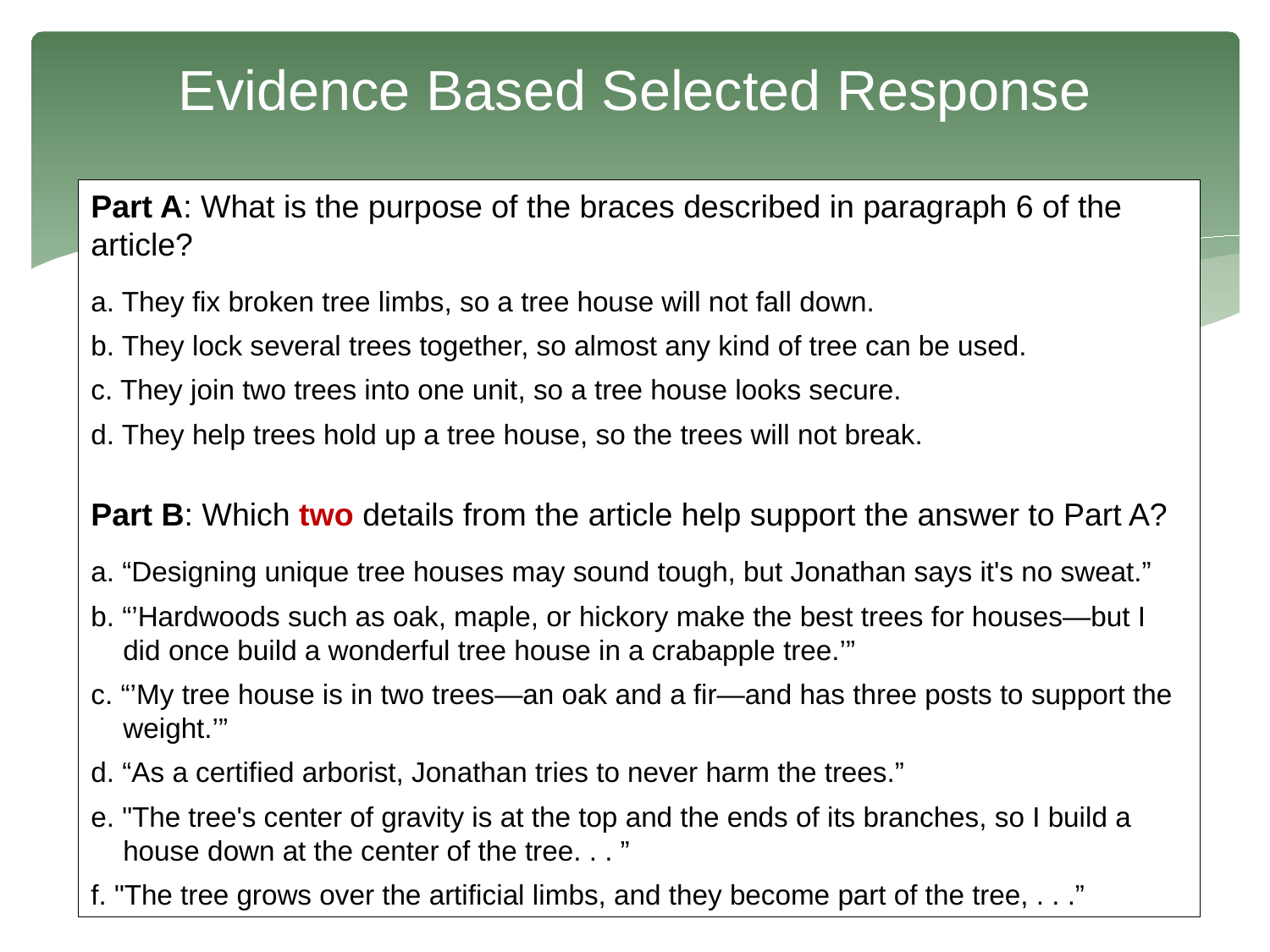

# Evidence Based Selected Response
Part A: What is the purpose of the braces described in paragraph 6 of the article?
a. They fix broken tree limbs, so a tree house will not fall down.
b. They lock several trees together, so almost any kind of tree can be used.
c. They join two trees into one unit, so a tree house looks secure.
d. They help trees hold up a tree house, so the trees will not break.

Part B: Which two details from the article help support the answer to Part A?
a. “Designing unique tree houses may sound tough, but Jonathan says it's no sweat.”
b. “’Hardwoods such as oak, maple, or hickory make the best trees for houses—but I did once build a wonderful tree house in a crabapple tree.’”
c. “’My tree house is in two trees—an oak and a fir—and has three posts to support the weight.’”
d. “As a certified arborist, Jonathan tries to never harm the trees.”
e. "The tree's center of gravity is at the top and the ends of its branches, so I build a house down at the center of the tree. . . ”
f. "The tree grows over the artificial limbs, and they become part of the tree, . . .”